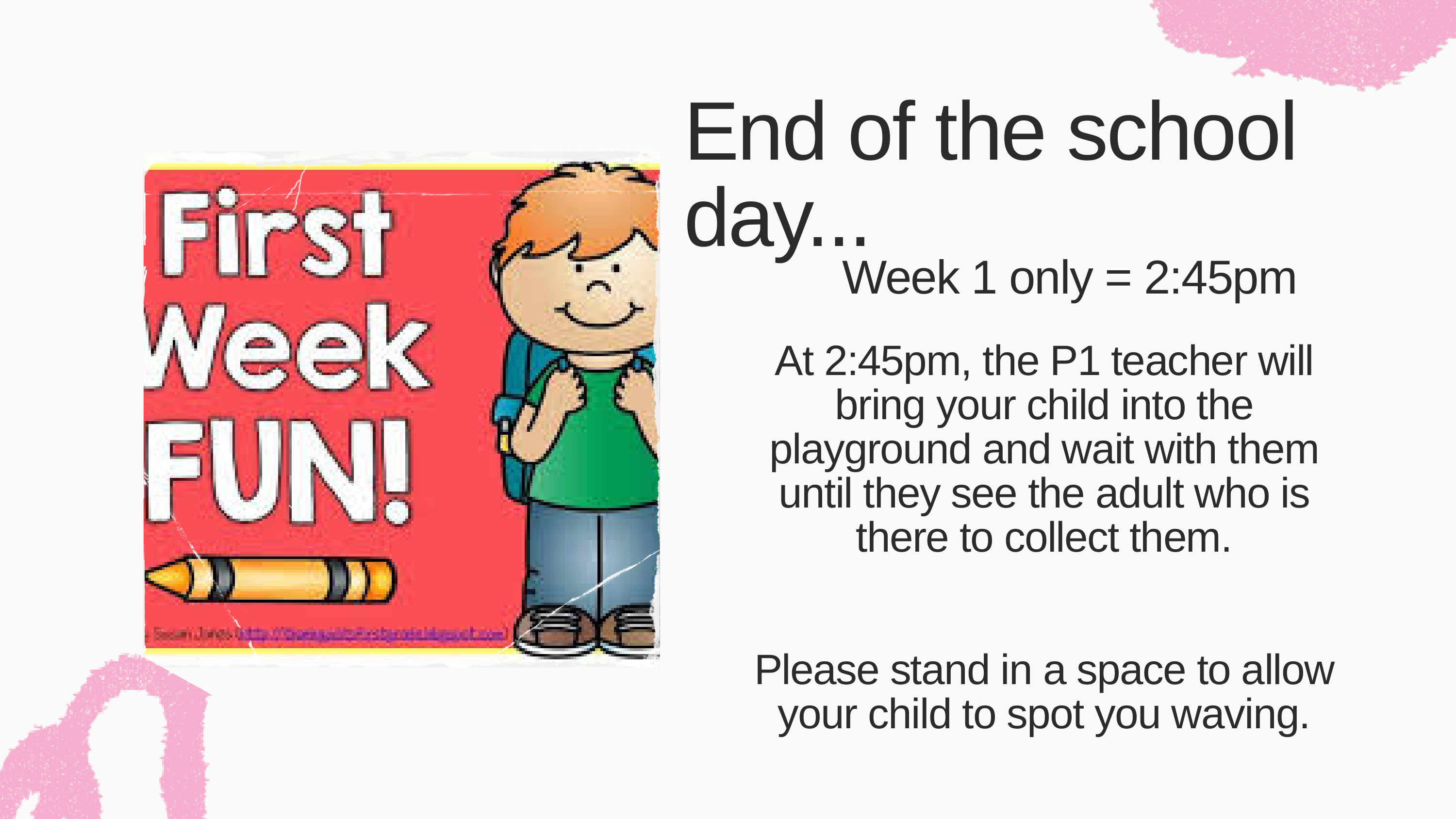

End of the school day...

Week 1 only = 2:45pm
At 2:45pm, the P1 teacher will bring your child into the playground and wait with them until they see the adult who is there to collect them.

Please stand in a space to allow your child to spot you waving.